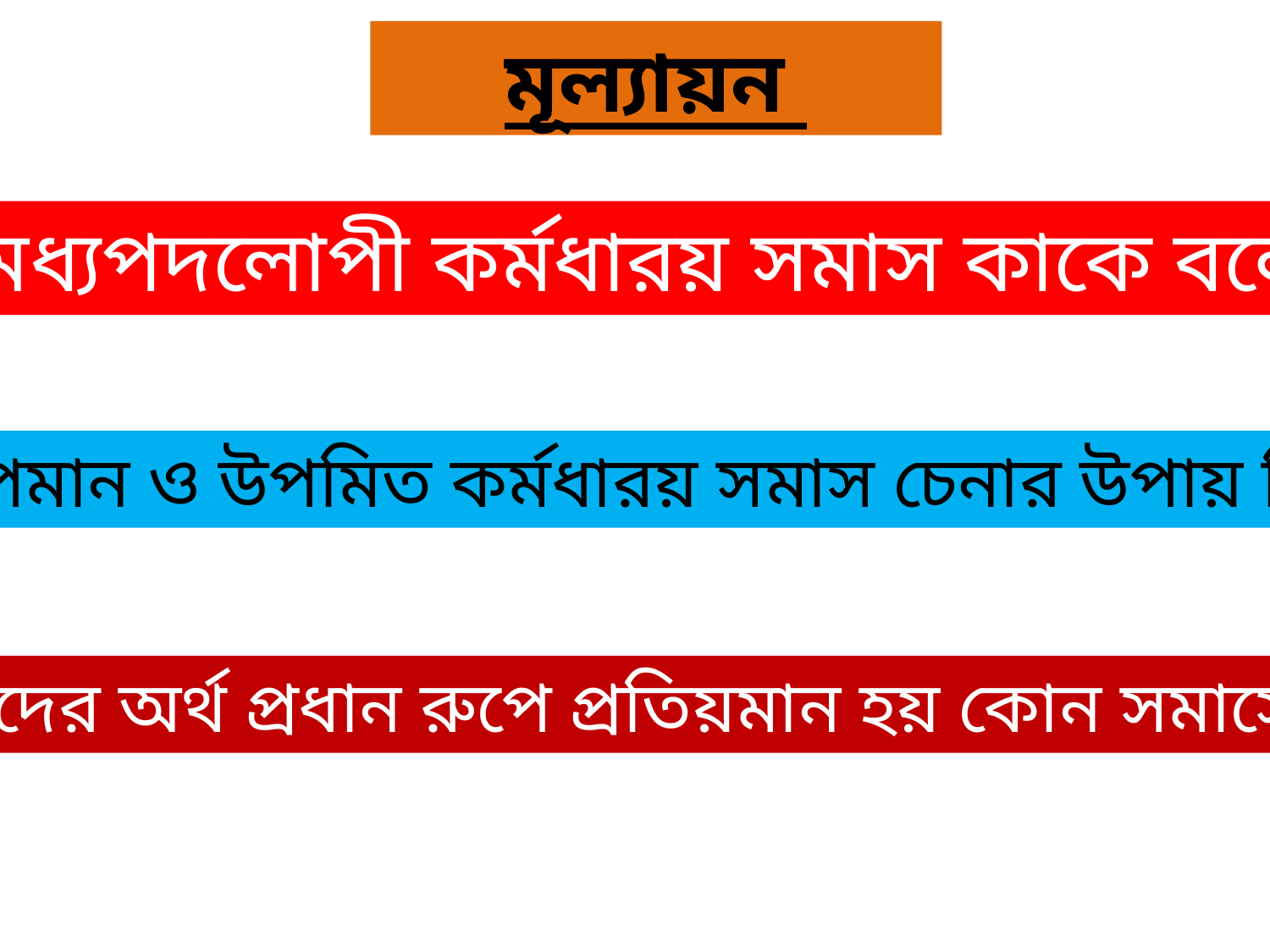

মূল্যায়ন
১। মধ্যপদলোপী কর্মধারয় সমাস কাকে বলে?
২।উপমান ও উপমিত কর্মধারয় সমাস চেনার উপায় কি ?
পরপদের অর্থ প্রধান রুপে প্রতিয়মান হয় কোন সমাসে?